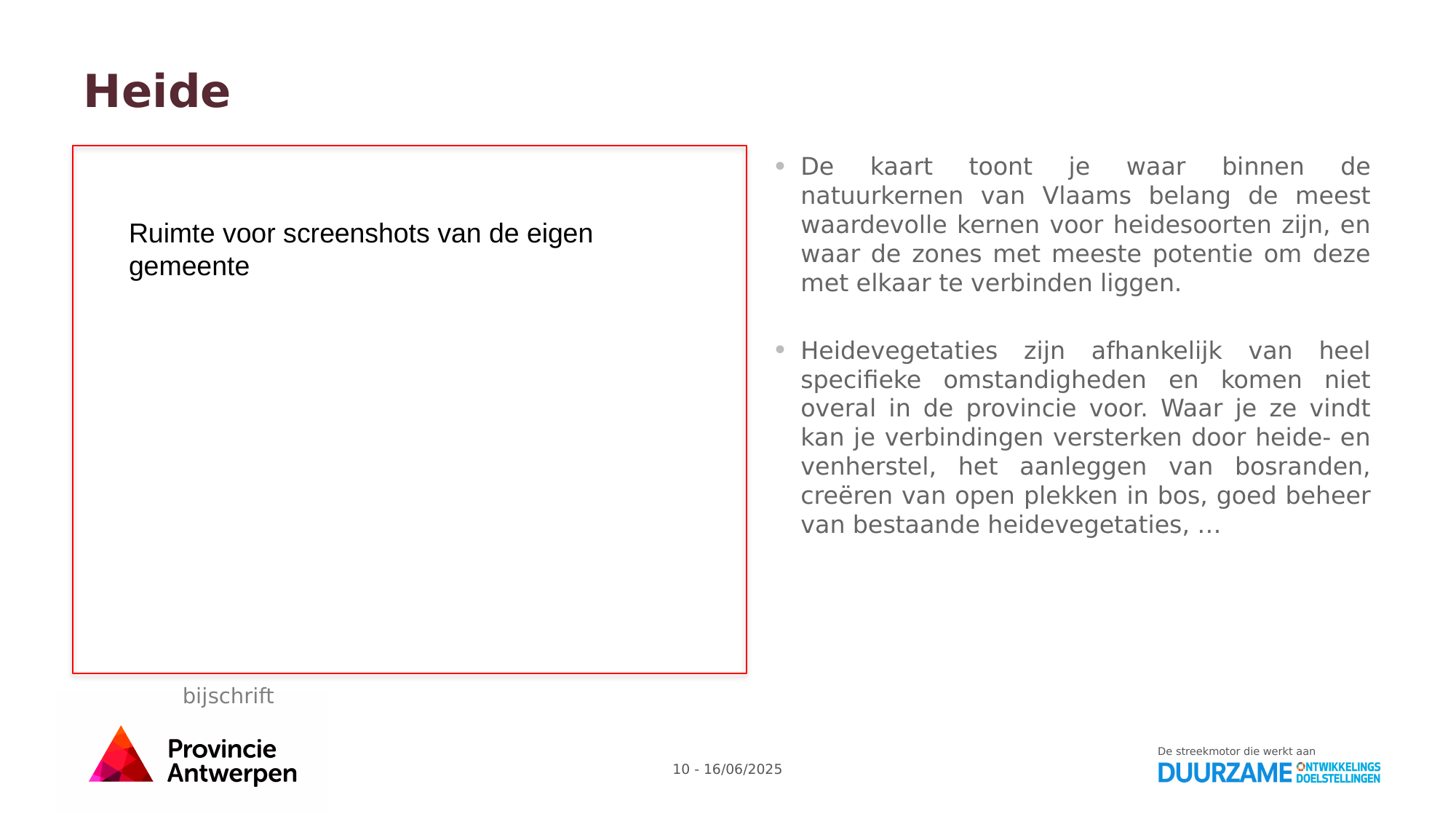

# Heide

De kaart toont je waar binnen de natuurkernen van Vlaams belang de meest waardevolle kernen voor heidesoorten zijn, en waar de zones met meeste potentie om deze met elkaar te verbinden liggen.

Heidevegetaties zijn afhankelijk van heel specifieke omstandigheden en komen niet overal in de provincie voor. Waar je ze vindt kan je verbindingen versterken door heide- en venherstel, het aanleggen van bosranden, creëren van open plekken in bos, goed beheer van bestaande heidevegetaties, …
Ruimte voor screenshots van de eigen gemeente
bijschrift